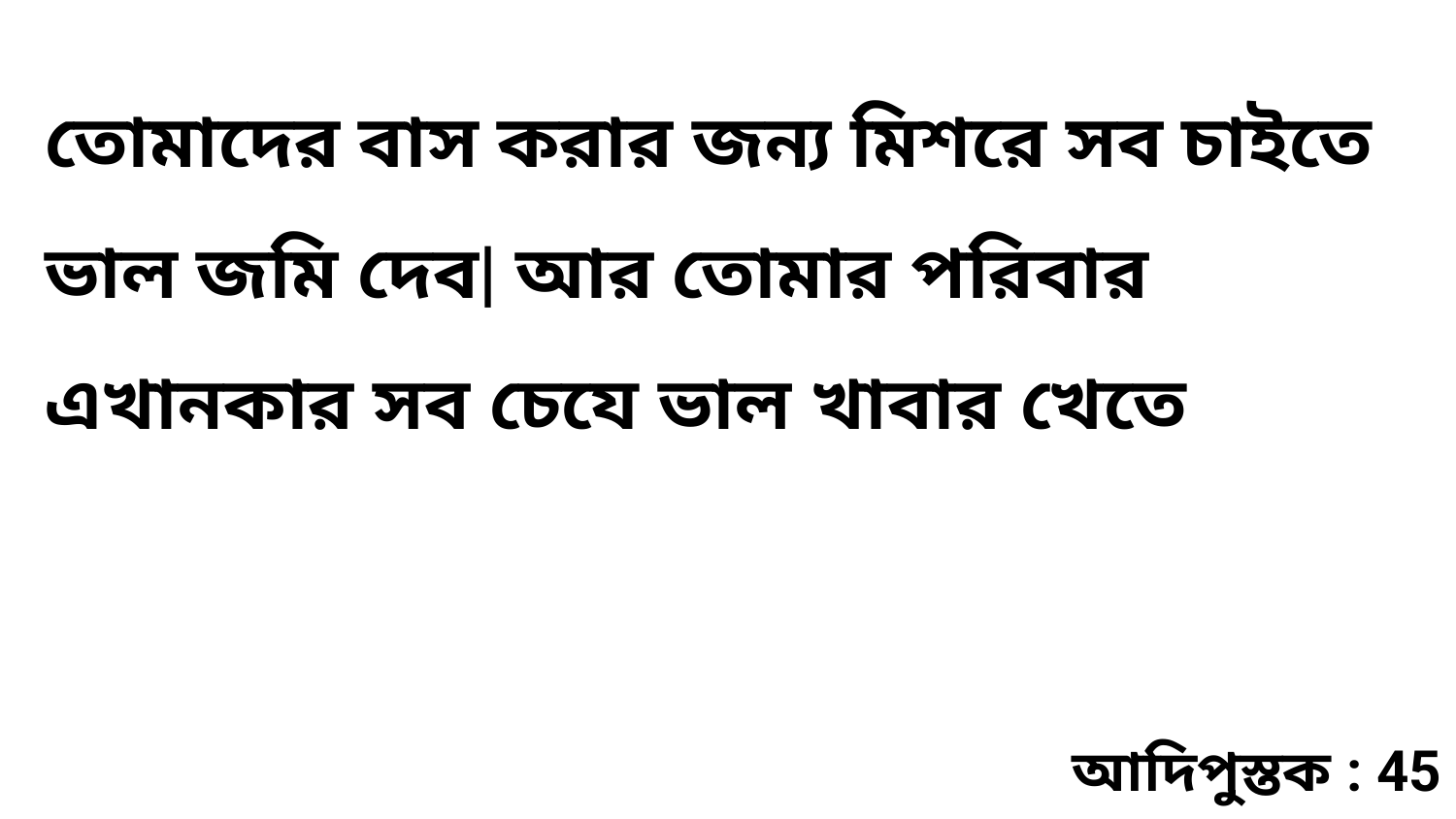

তোমাদের বাস করার জন্য মিশরে সব চাইতে ভাল জমি দেব| আর তোমার পরিবার এখানকার সব চেযে ভাল খাবার খেতে
আদিপুস্তক : 45